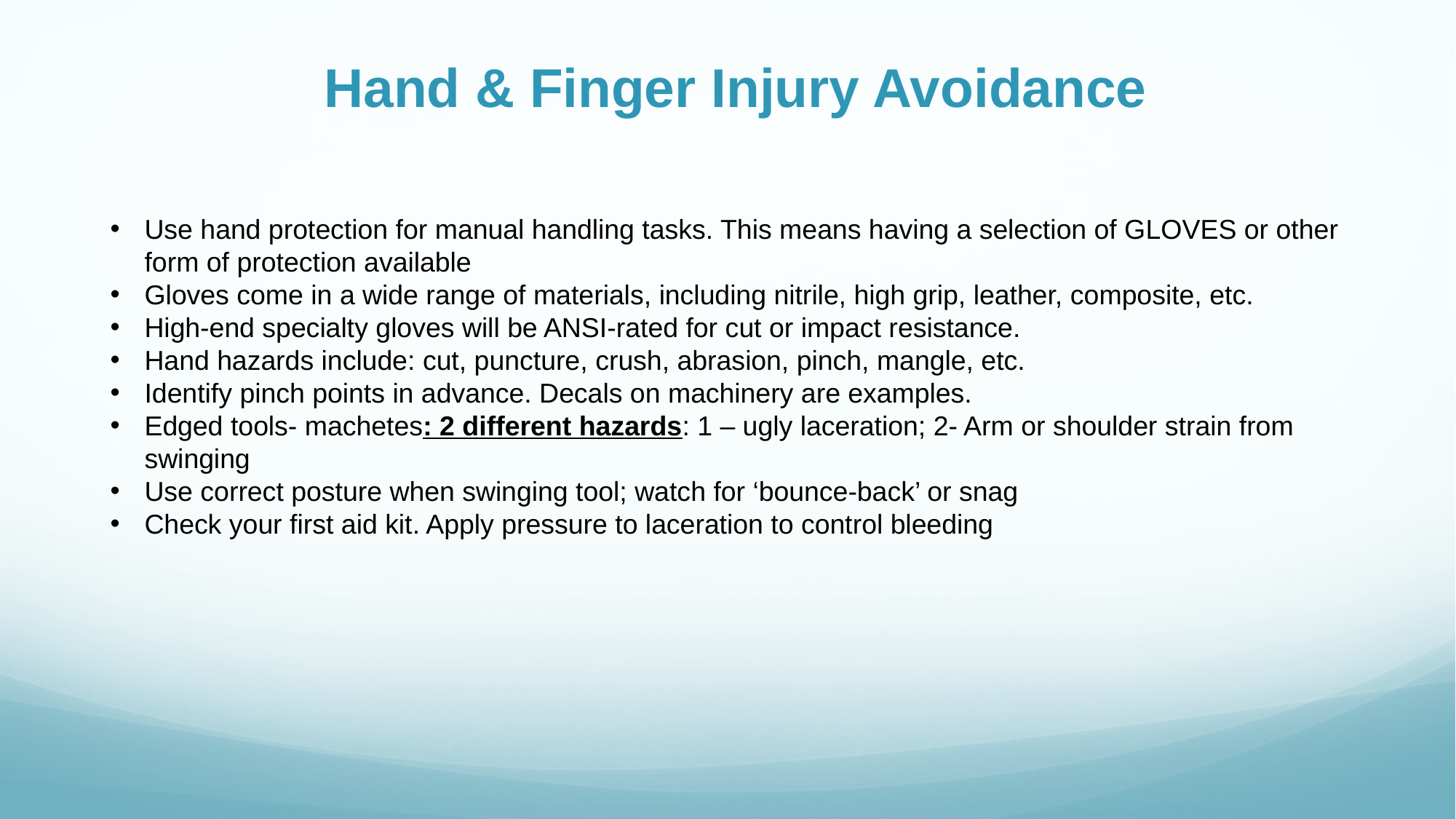

Hand & Finger Injury Avoidance

Use hand protection for manual handling tasks. This means having a selection of GLOVES or other form of protection available
Gloves come in a wide range of materials, including nitrile, high grip, leather, composite, etc.
High-end specialty gloves will be ANSI-rated for cut or impact resistance.
Hand hazards include: cut, puncture, crush, abrasion, pinch, mangle, etc.
Identify pinch points in advance. Decals on machinery are examples.
Edged tools- machetes: 2 different hazards: 1 – ugly laceration; 2- Arm or shoulder strain from swinging
Use correct posture when swinging tool; watch for ‘bounce-back’ or snag
Check your first aid kit. Apply pressure to laceration to control bleeding